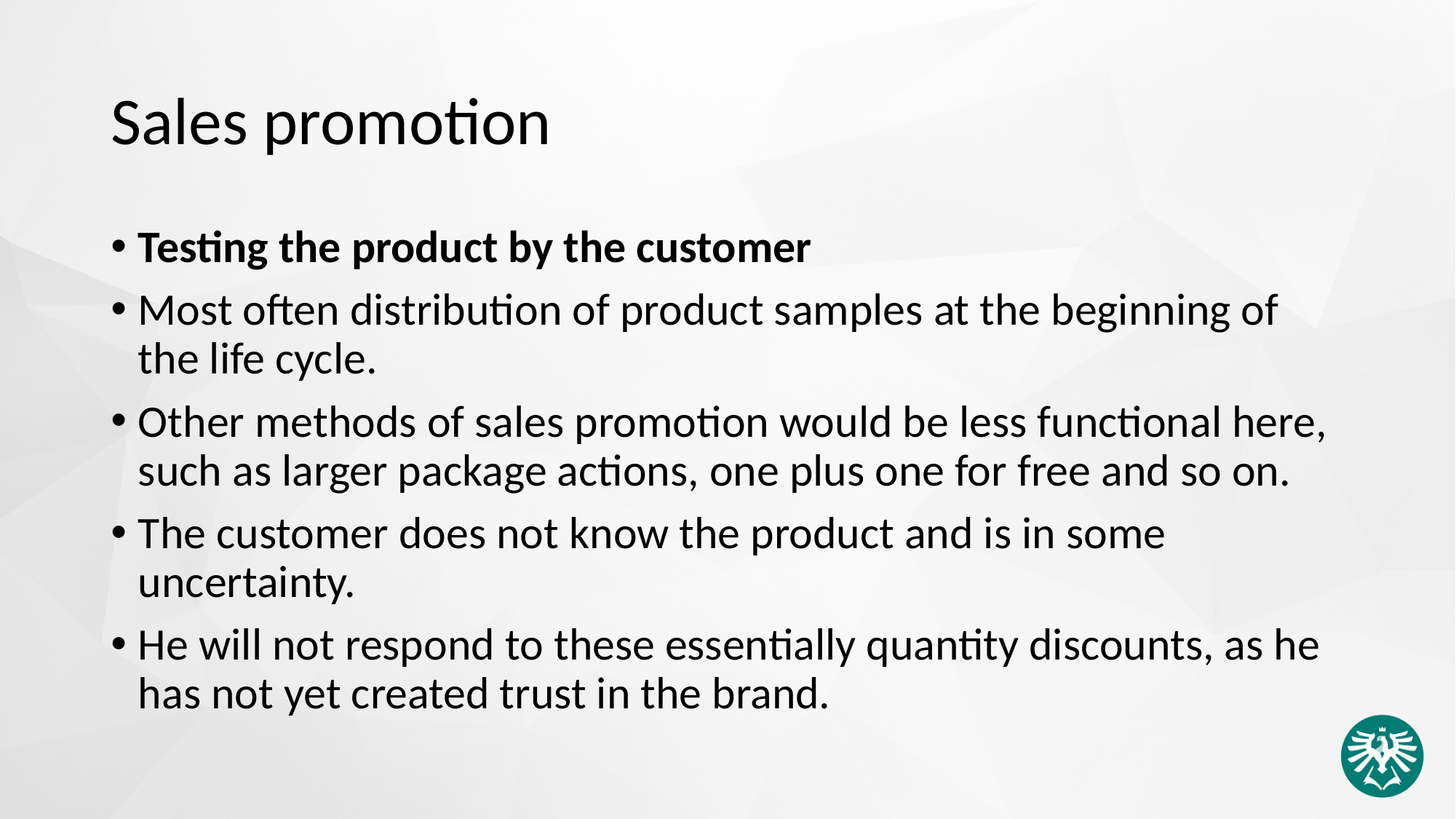

# Sales promotion
Testing the product by the customer
Most often distribution of product samples at the beginning of the life cycle.
Other methods of sales promotion would be less functional here, such as larger package actions, one plus one for free and so on.
The customer does not know the product and is in some uncertainty.
He will not respond to these essentially quantity discounts, as he has not yet created trust in the brand.